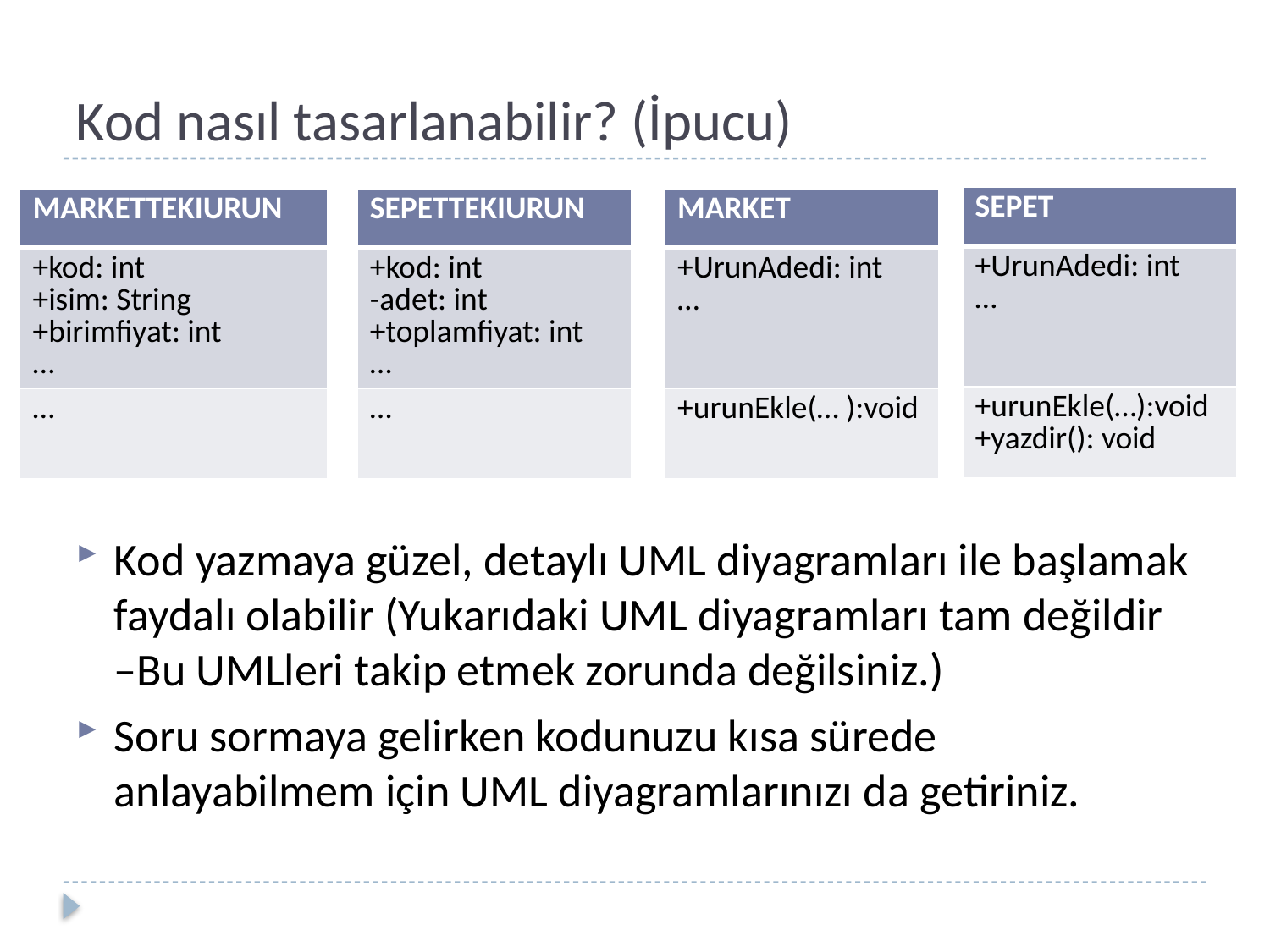

# Kod nasıl tasarlanabilir? (İpucu)
| SEPET |
| --- |
| +UrunAdedi: int … |
| +urunEkle(…):void +yazdir(): void |
| MARKETTEKIURUN |
| --- |
| +kod: int +isim: String +birimfiyat: int … |
| … |
| SEPETTEKIURUN |
| --- |
| +kod: int -adet: int +toplamfiyat: int … |
| … |
| MARKET |
| --- |
| +UrunAdedi: int … |
| +urunEkle(… ):void |
Kod yazmaya güzel, detaylı UML diyagramları ile başlamak faydalı olabilir (Yukarıdaki UML diyagramları tam değildir –Bu UMLleri takip etmek zorunda değilsiniz.)
Soru sormaya gelirken kodunuzu kısa sürede anlayabilmem için UML diyagramlarınızı da getiriniz.